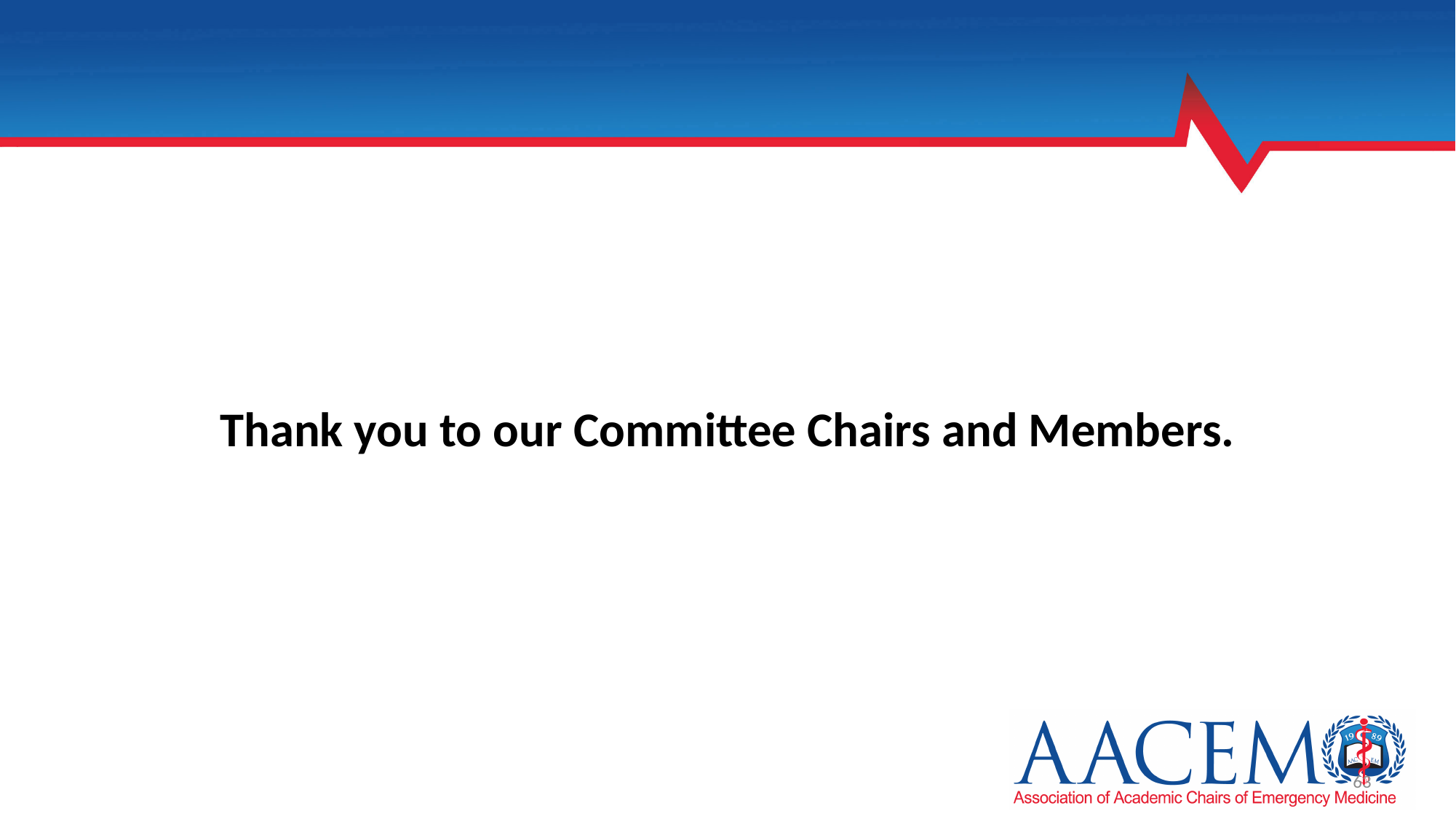

Thank you to our Committee Chairs and Members.